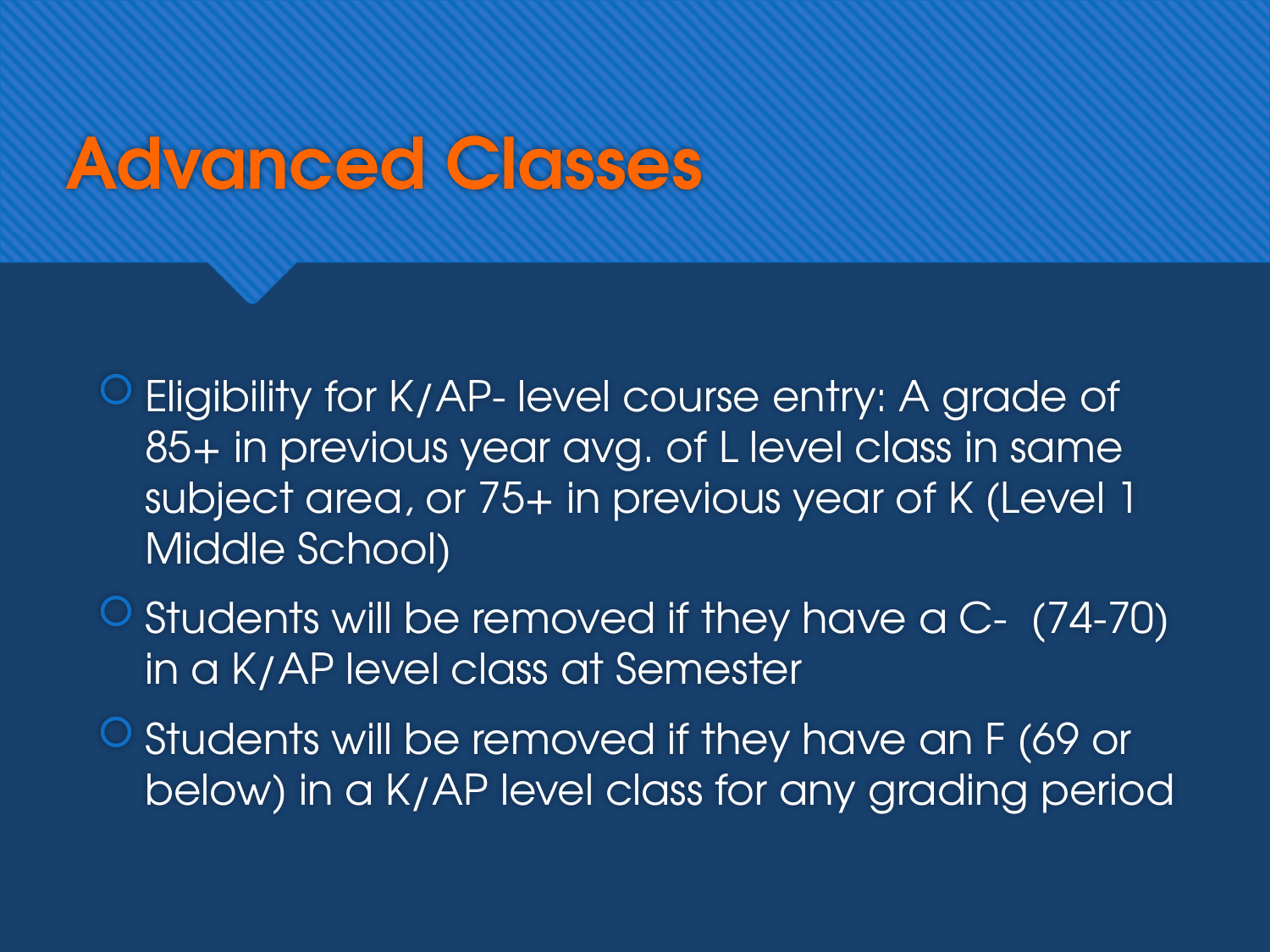

# Advanced Classes
Eligibility for K/AP- level course entry: A grade of 85+ in previous year avg. of L level class in same subject area, or 75+ in previous year of K (Level 1 Middle School)
Students will be removed if they have a C-  (74-70) in a K/AP level class at Semester
Students will be removed if they have an F (69 or below) in a K/AP level class for any grading period